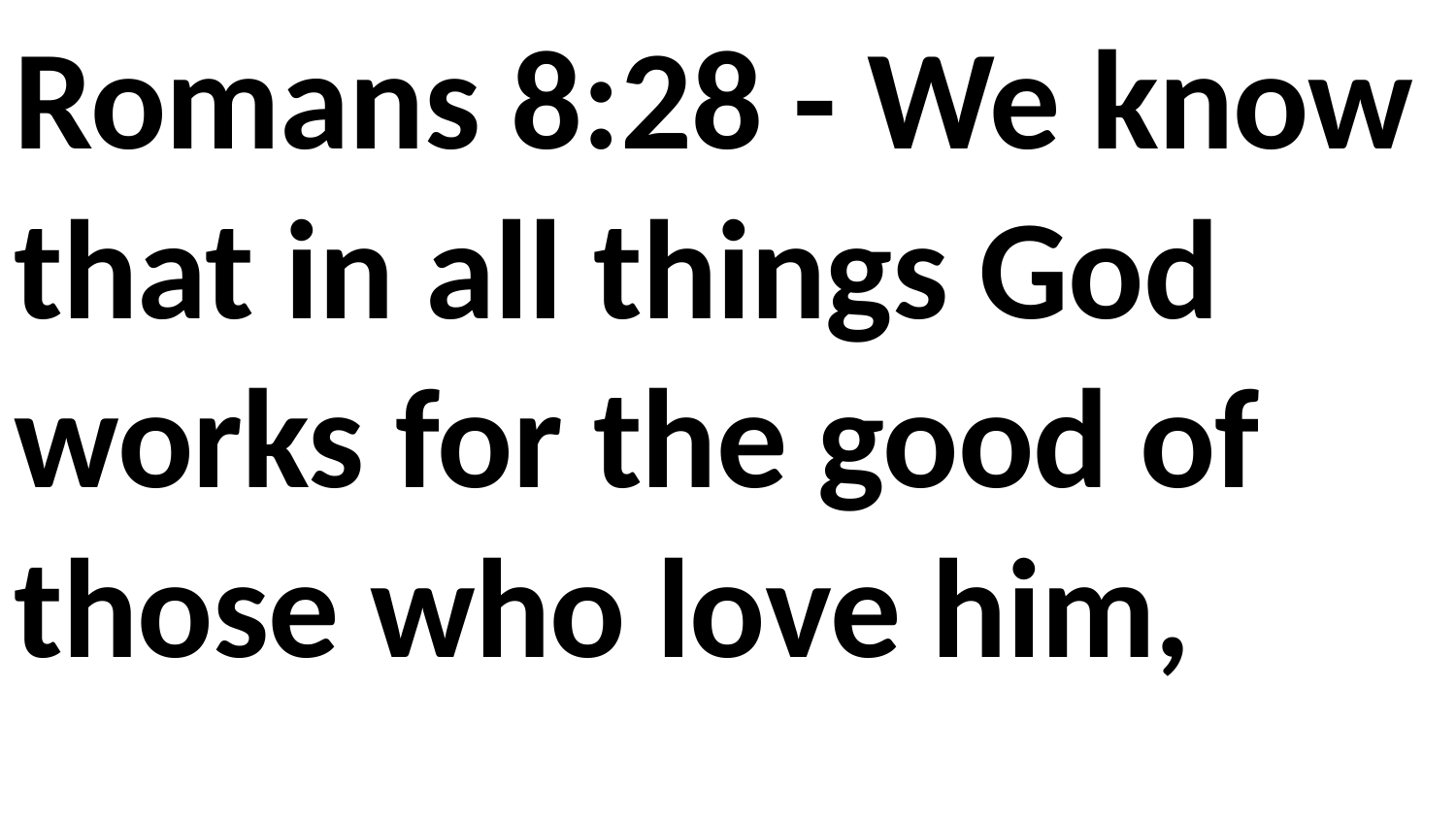

Romans 8:28 - We know that in all things God works for the good of those who love him,